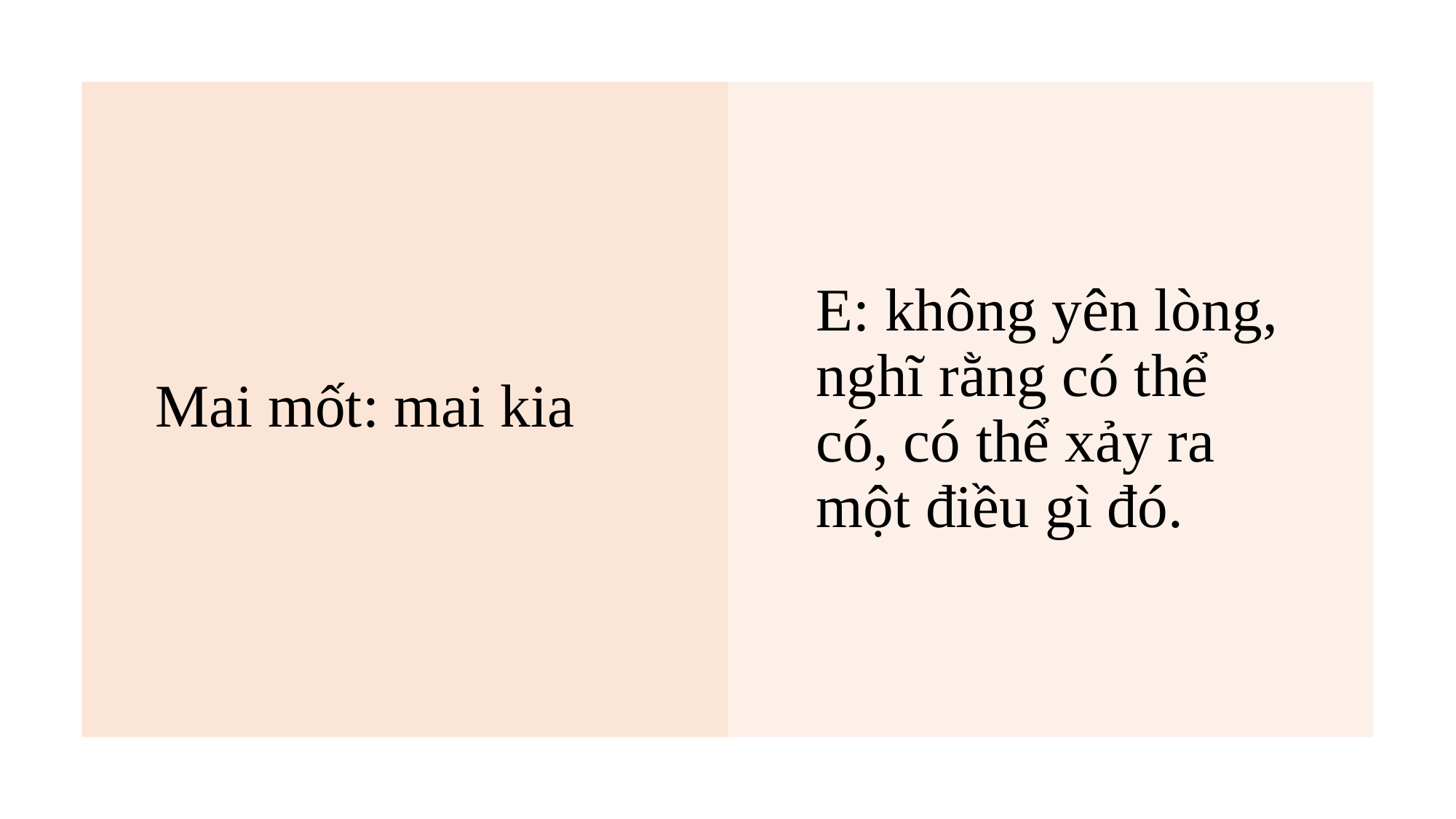

Mai mốt: mai kia
E: không yên lòng, nghĩ rằng có thể có, có thể xảy ra một điều gì đó.